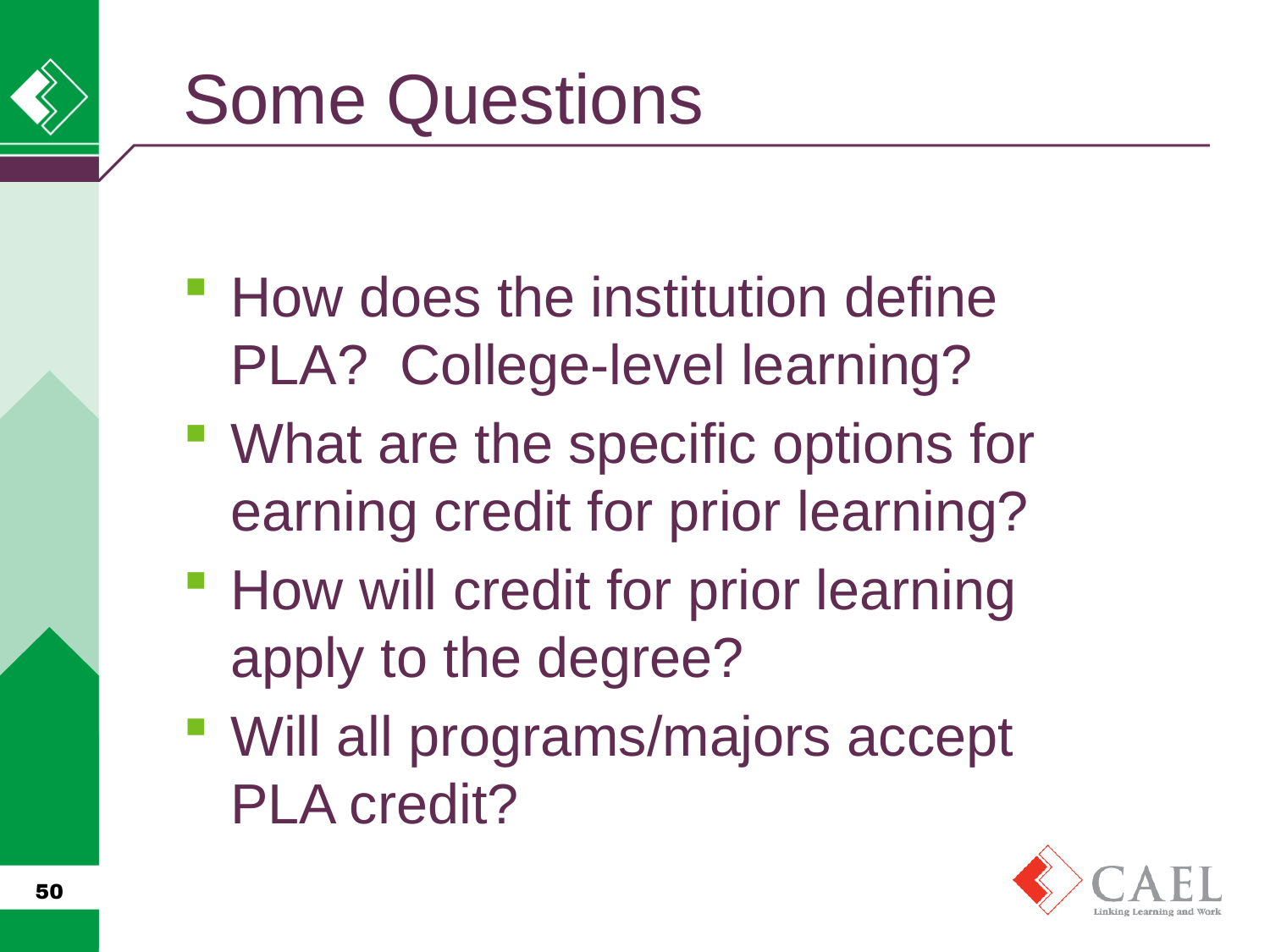

# Some Questions
How does the institution define PLA?  College-level learning?
What are the specific options for earning credit for prior learning?
How will credit for prior learning apply to the degree?
Will all programs/majors accept PLA credit?
50